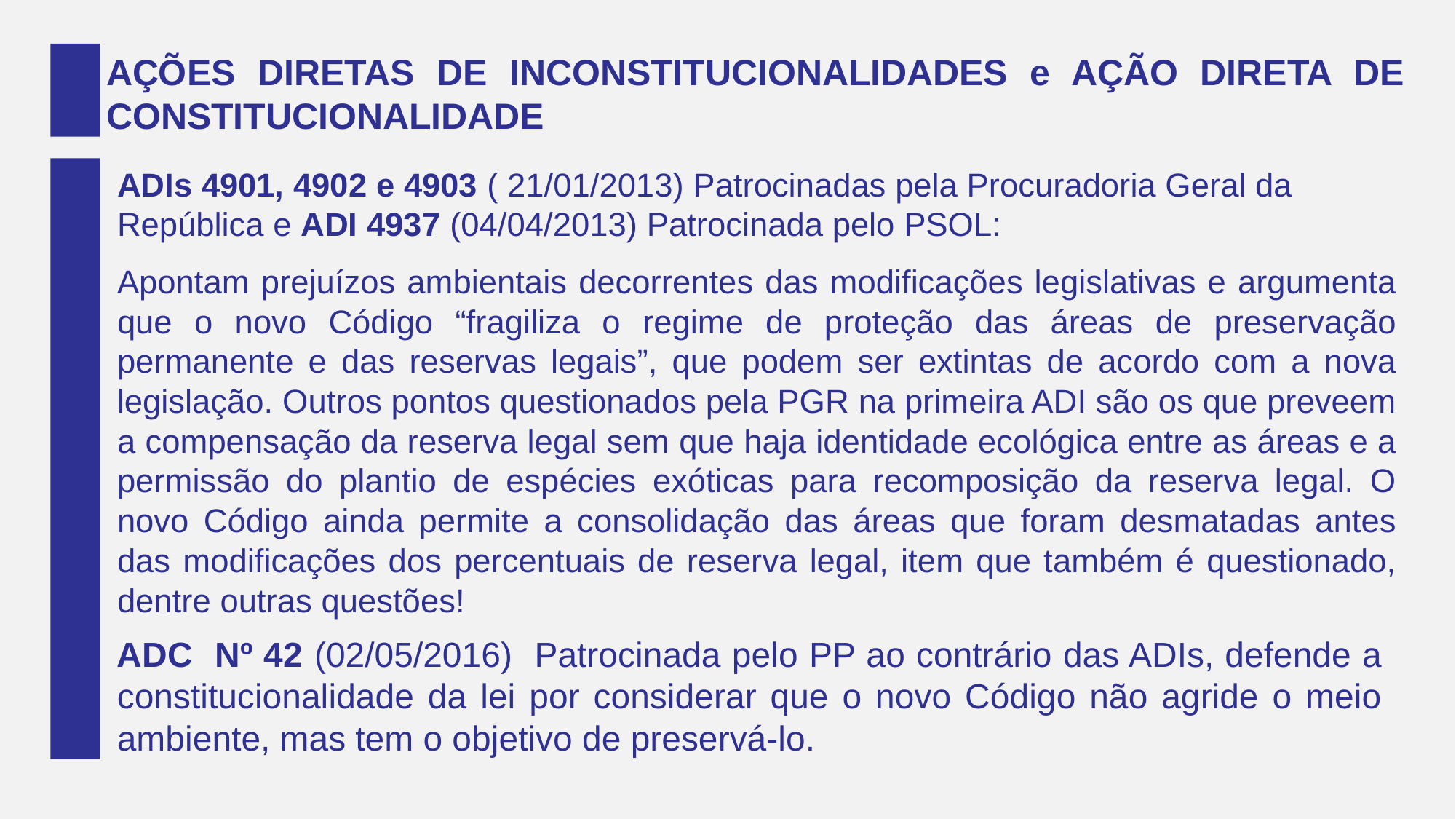

#
AÇÕES DIRETAS DE INCONSTITUCIONALIDADES e AÇÃO DIRETA DE CONSTITUCIONALIDADE
ADIs 4901, 4902 e 4903 ( 21/01/2013) Patrocinadas pela Procuradoria Geral da República e ADI 4937 (04/04/2013) Patrocinada pelo PSOL:
Apontam prejuízos ambientais decorrentes das modificações legislativas e argumenta que o novo Código “fragiliza o regime de proteção das áreas de preservação permanente e das reservas legais”, que podem ser extintas de acordo com a nova legislação. Outros pontos questionados pela PGR na primeira ADI são os que preveem a compensação da reserva legal sem que haja identidade ecológica entre as áreas e a permissão do plantio de espécies exóticas para recomposição da reserva legal. O novo Código ainda permite a consolidação das áreas que foram desmatadas antes das modificações dos percentuais de reserva legal, item que também é questionado, dentre outras questões!

ADC  Nº 42 (02/05/2016)  Patrocinada pelo PP ao contrário das ADIs, defende a constitucionalidade da lei por considerar que o novo Código não agride o meio ambiente, mas tem o objetivo de preservá-lo.